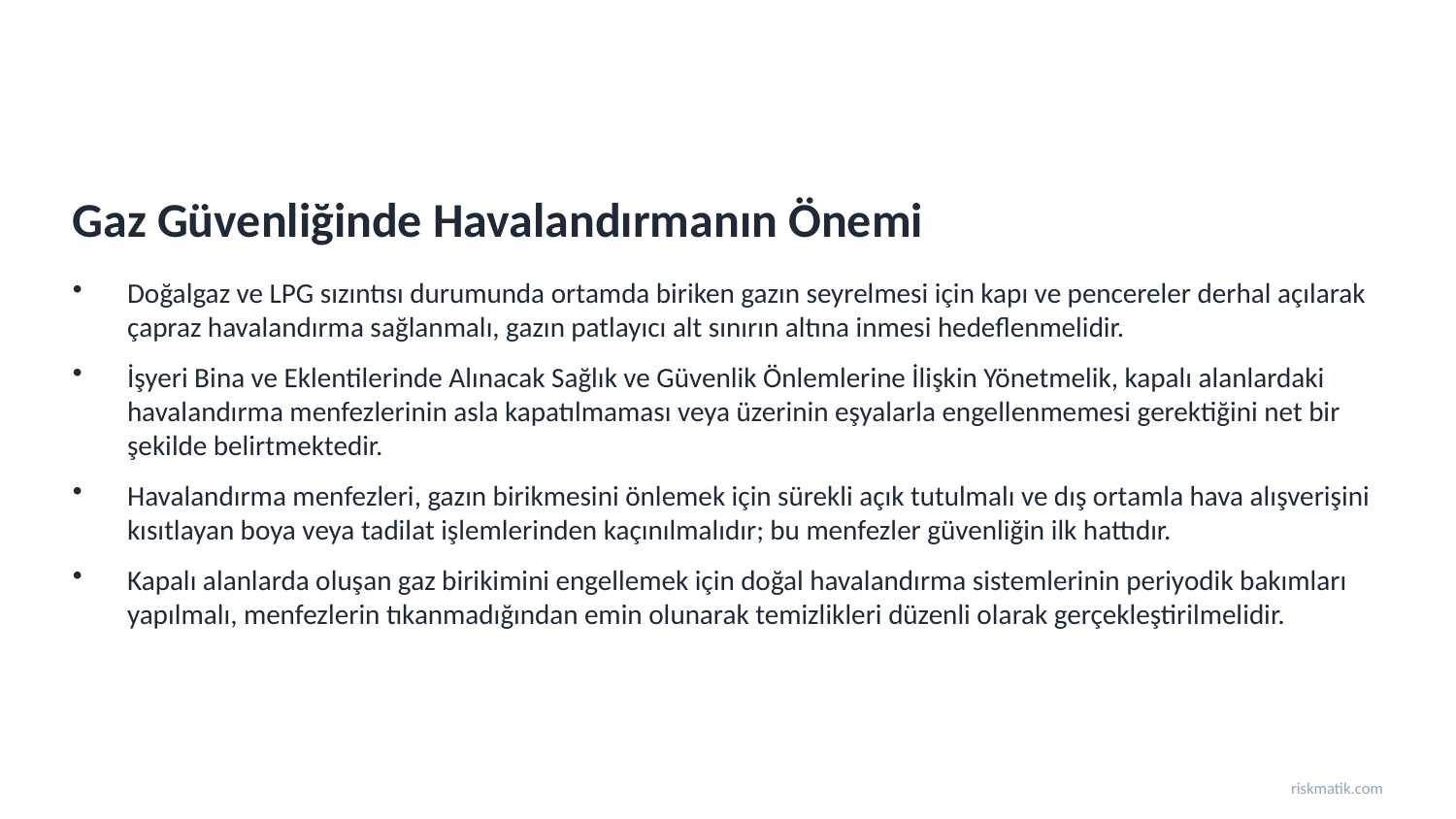

Gaz Güvenliğinde Havalandırmanın Önemi
Doğalgaz ve LPG sızıntısı durumunda ortamda biriken gazın seyrelmesi için kapı ve pencereler derhal açılarak çapraz havalandırma sağlanmalı, gazın patlayıcı alt sınırın altına inmesi hedeflenmelidir.
İşyeri Bina ve Eklentilerinde Alınacak Sağlık ve Güvenlik Önlemlerine İlişkin Yönetmelik, kapalı alanlardaki havalandırma menfezlerinin asla kapatılmaması veya üzerinin eşyalarla engellenmemesi gerektiğini net bir şekilde belirtmektedir.
Havalandırma menfezleri, gazın birikmesini önlemek için sürekli açık tutulmalı ve dış ortamla hava alışverişini kısıtlayan boya veya tadilat işlemlerinden kaçınılmalıdır; bu menfezler güvenliğin ilk hattıdır.
Kapalı alanlarda oluşan gaz birikimini engellemek için doğal havalandırma sistemlerinin periyodik bakımları yapılmalı, menfezlerin tıkanmadığından emin olunarak temizlikleri düzenli olarak gerçekleştirilmelidir.
riskmatik.com